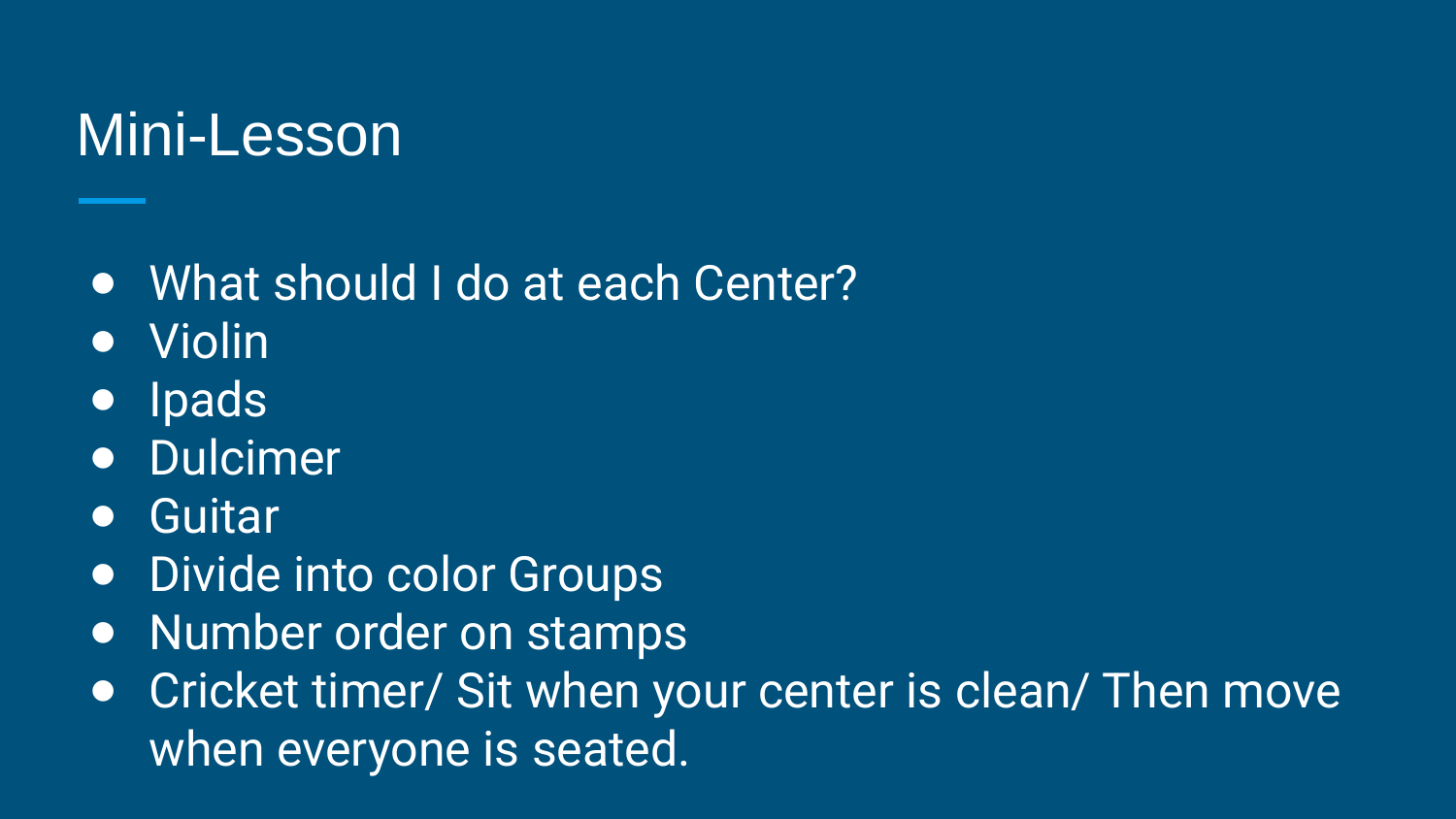

# Mini-Lesson
What should I do at each Center?
Violin
Ipads
Dulcimer
Guitar
Divide into color Groups
Number order on stamps
Cricket timer/ Sit when your center is clean/ Then move when everyone is seated.